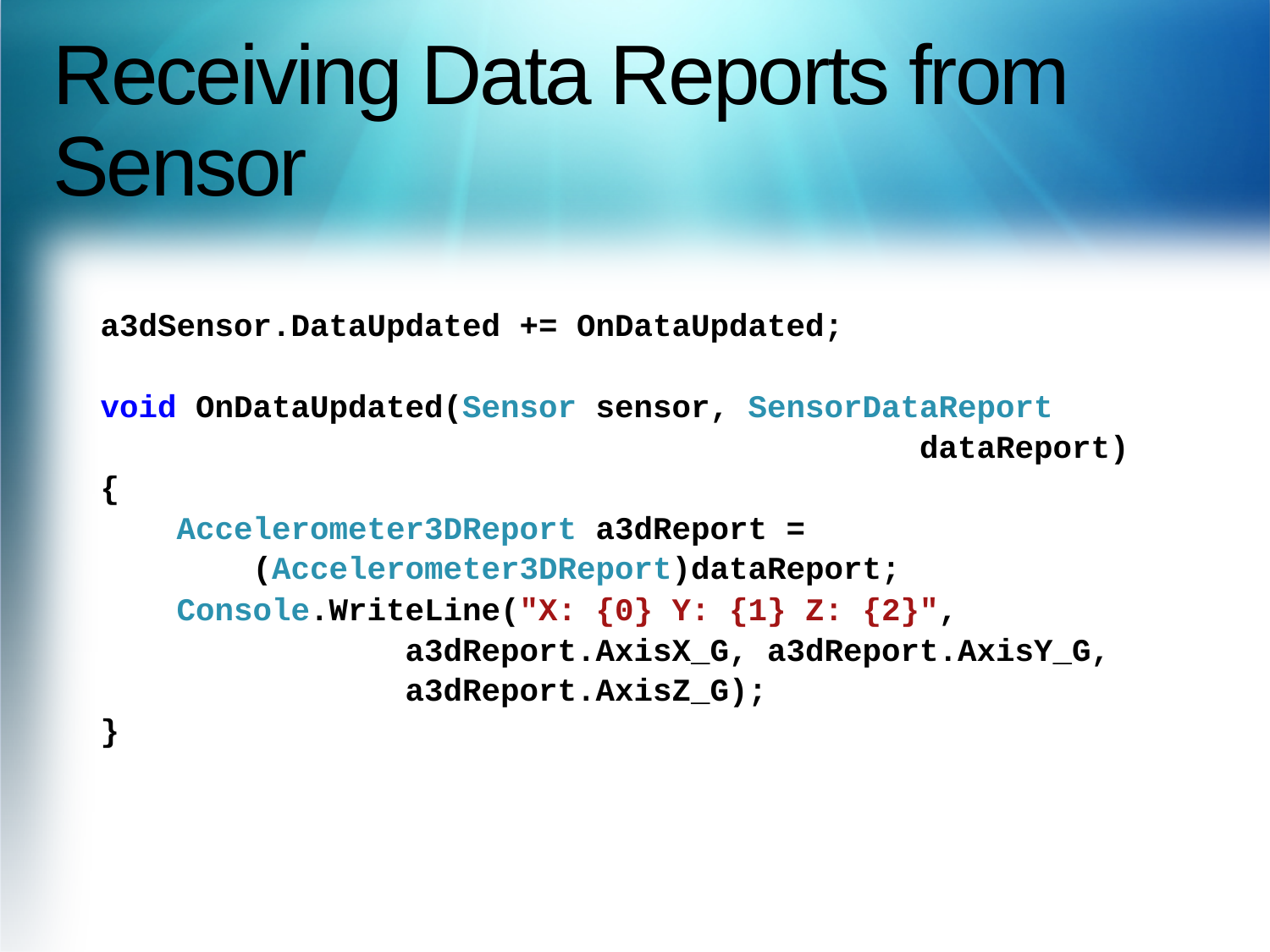

# Receiving Data Reports from Sensor

a3dSensor.DataUpdated += OnDataUpdated;

void OnDataUpdated(Sensor sensor, SensorDataReport
                                           dataReport)
{
    Accelerometer3DReport a3dReport =
        (Accelerometer3DReport)dataReport;
    Console.WriteLine("X: {0} Y: {1} Z: {2}",
                a3dReport.AxisX_G, a3dReport.AxisY_G,
                a3dReport.AxisZ_G);
}